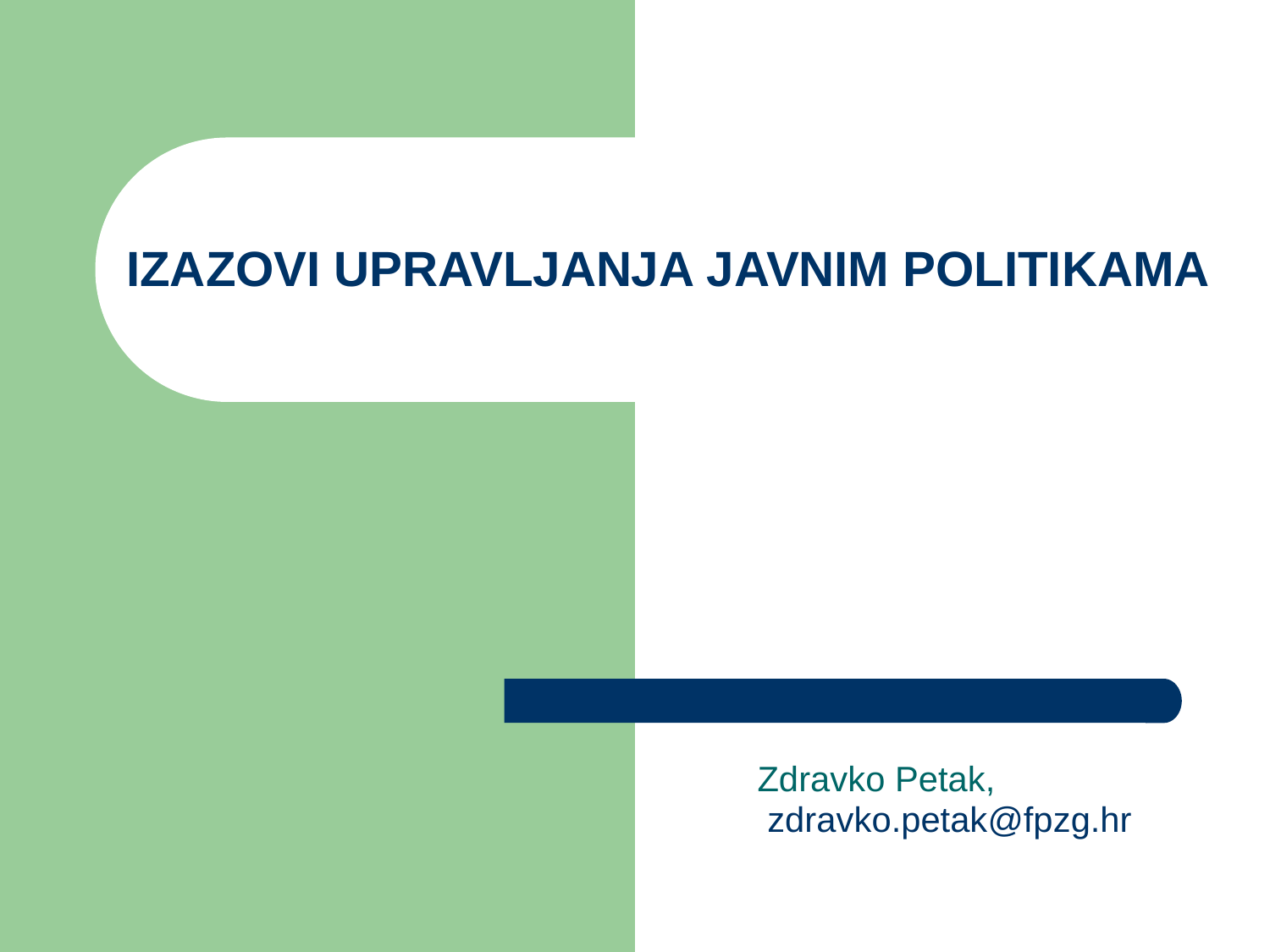

# IZAZOVI UPRAVLJANJA JAVNIM POLITIKAMA
Zdravko Petak,
 zdravko.petak@fpzg.hr